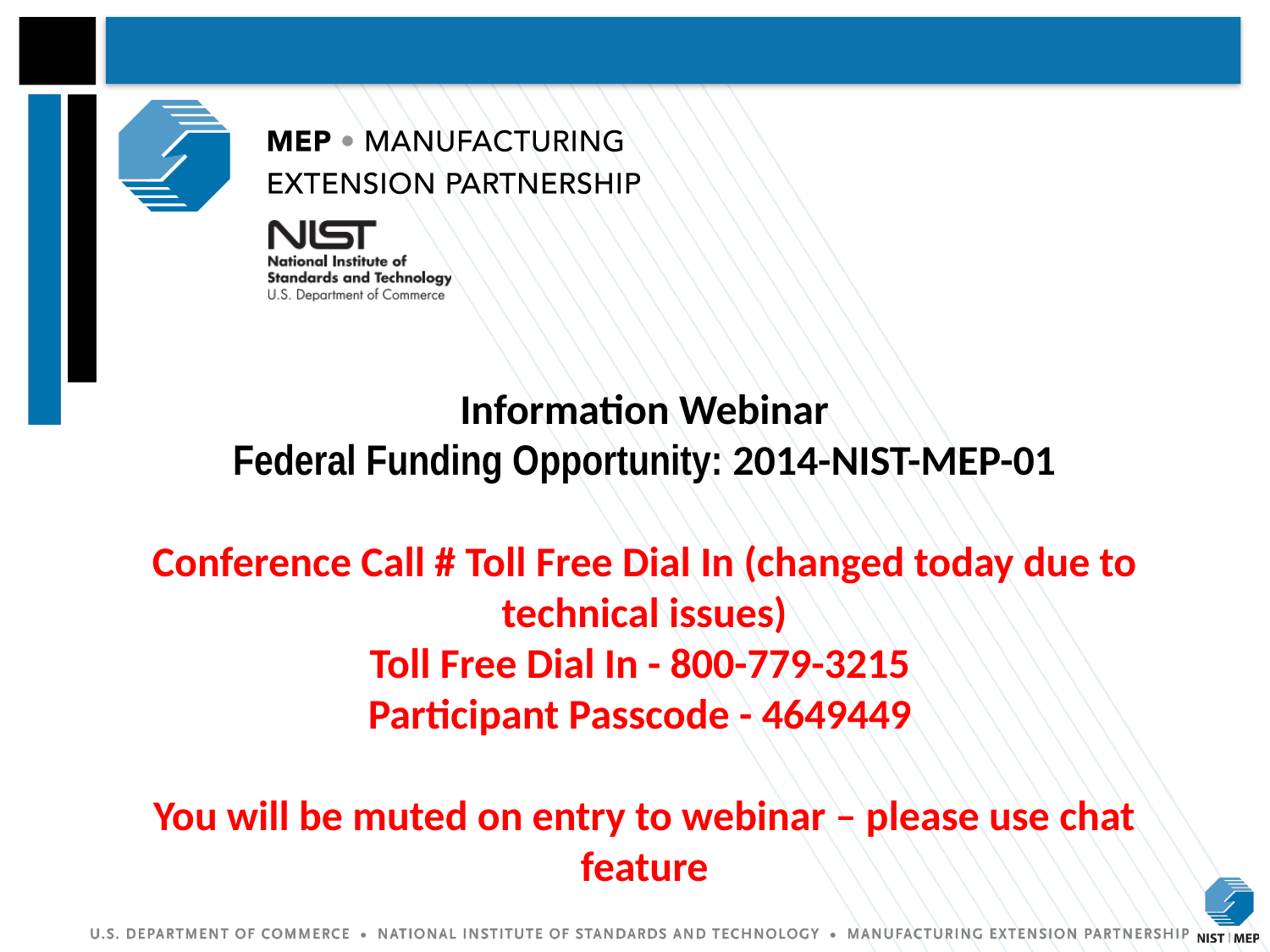

# Information Webinar Federal Funding Opportunity: 2014-NIST-MEP-01 Conference Call # Toll Free Dial In (changed today due to technical issues) Toll Free Dial In - 800-779-3215 Participant Passcode - 4649449 You will be muted on entry to webinar – please use chat feature